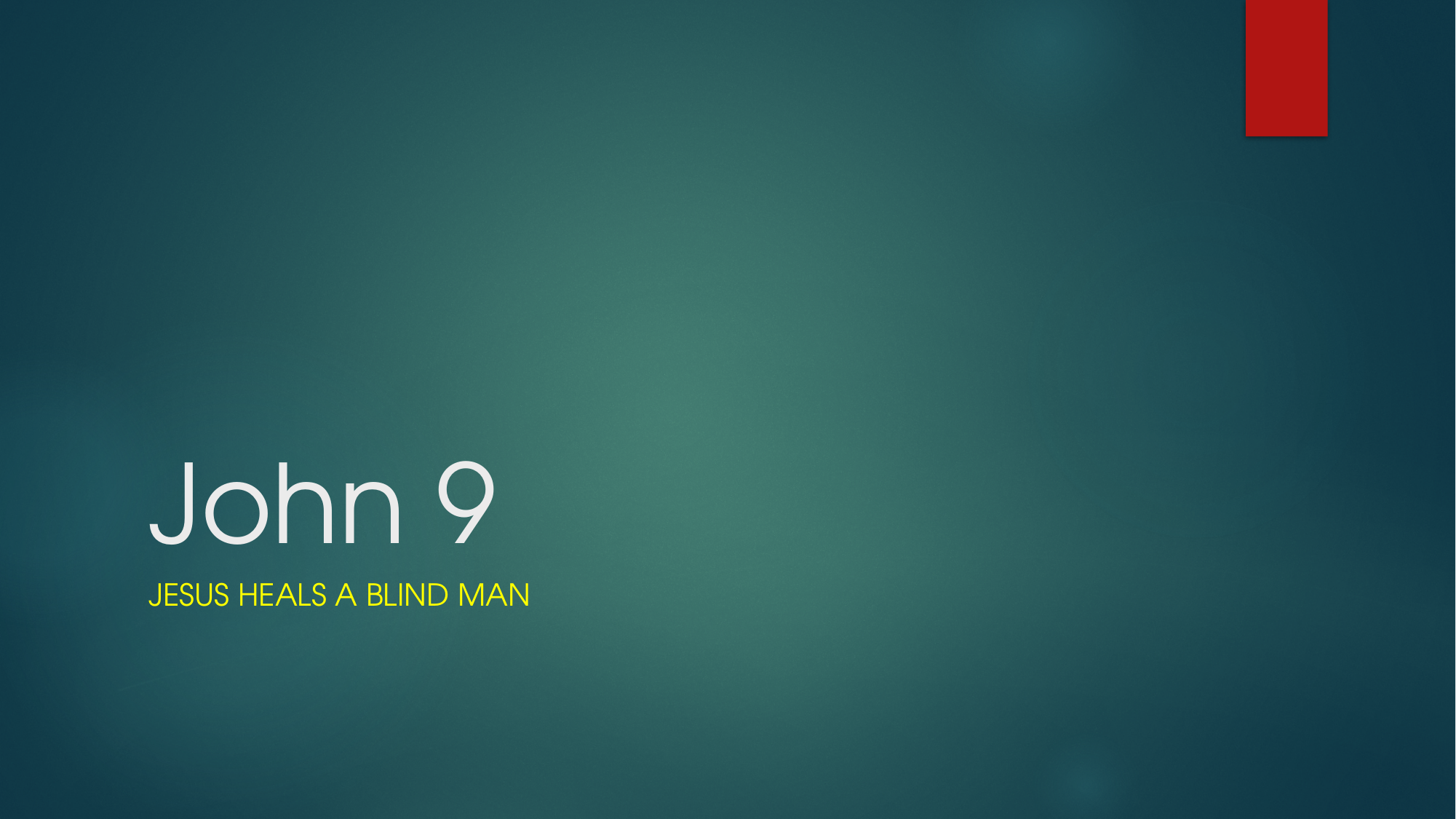

# John 9
Jesus Heals A blind man